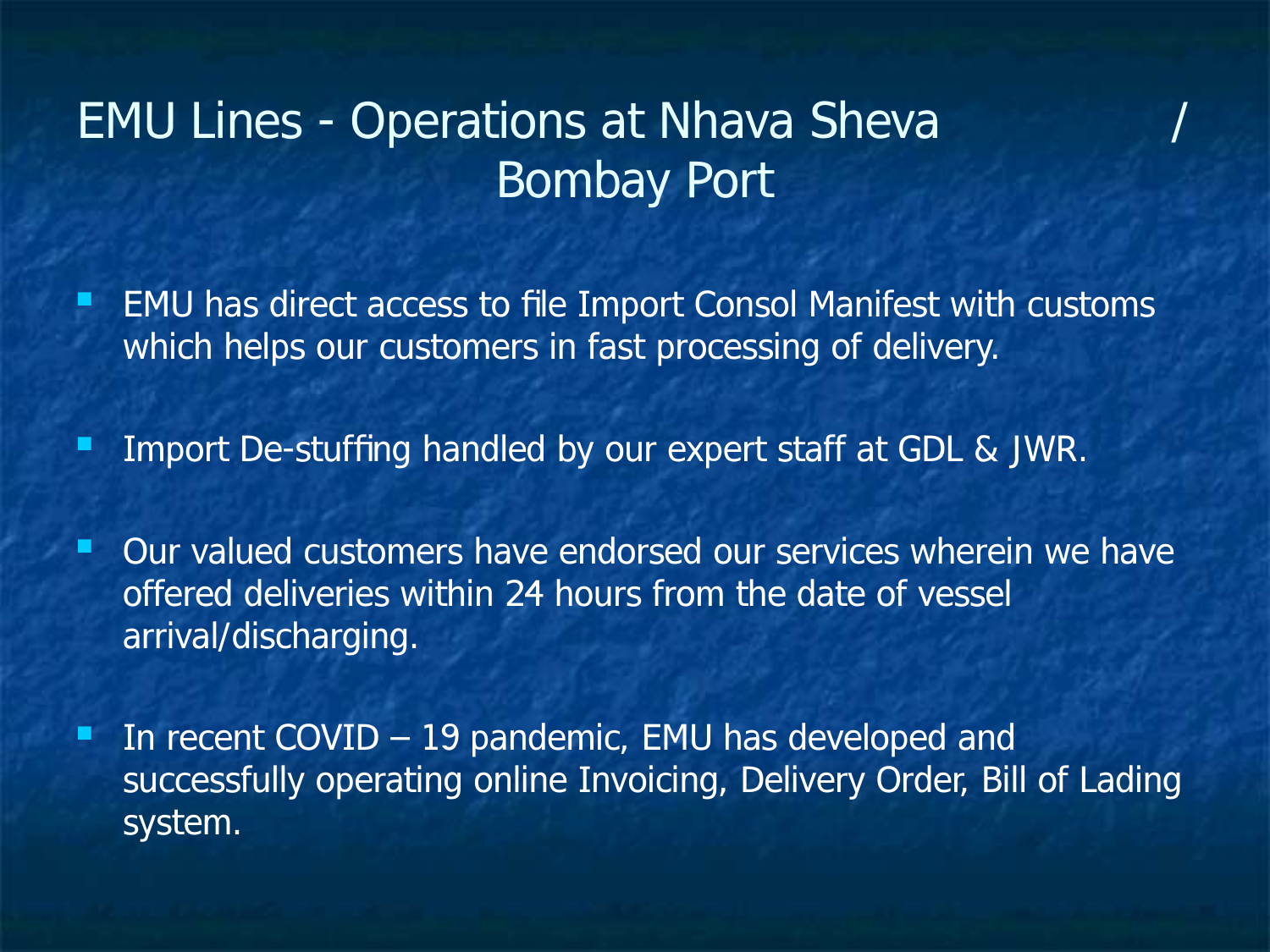

EMU Lines - Operations at Nhava Sheva               / Bombay Port
EMU has direct access to file Import Consol Manifest with customs which helps our customers in fast processing of delivery.

Import De-stuffing handled by our expert staff at GDL & JWR.

Our valued customers have endorsed our services wherein we have offered deliveries within 24 hours from the date of vessel arrival/discharging.

In recent COVID – 19 pandemic, EMU has developed and successfully operating online Invoicing, Delivery Order, Bill of Lading system.